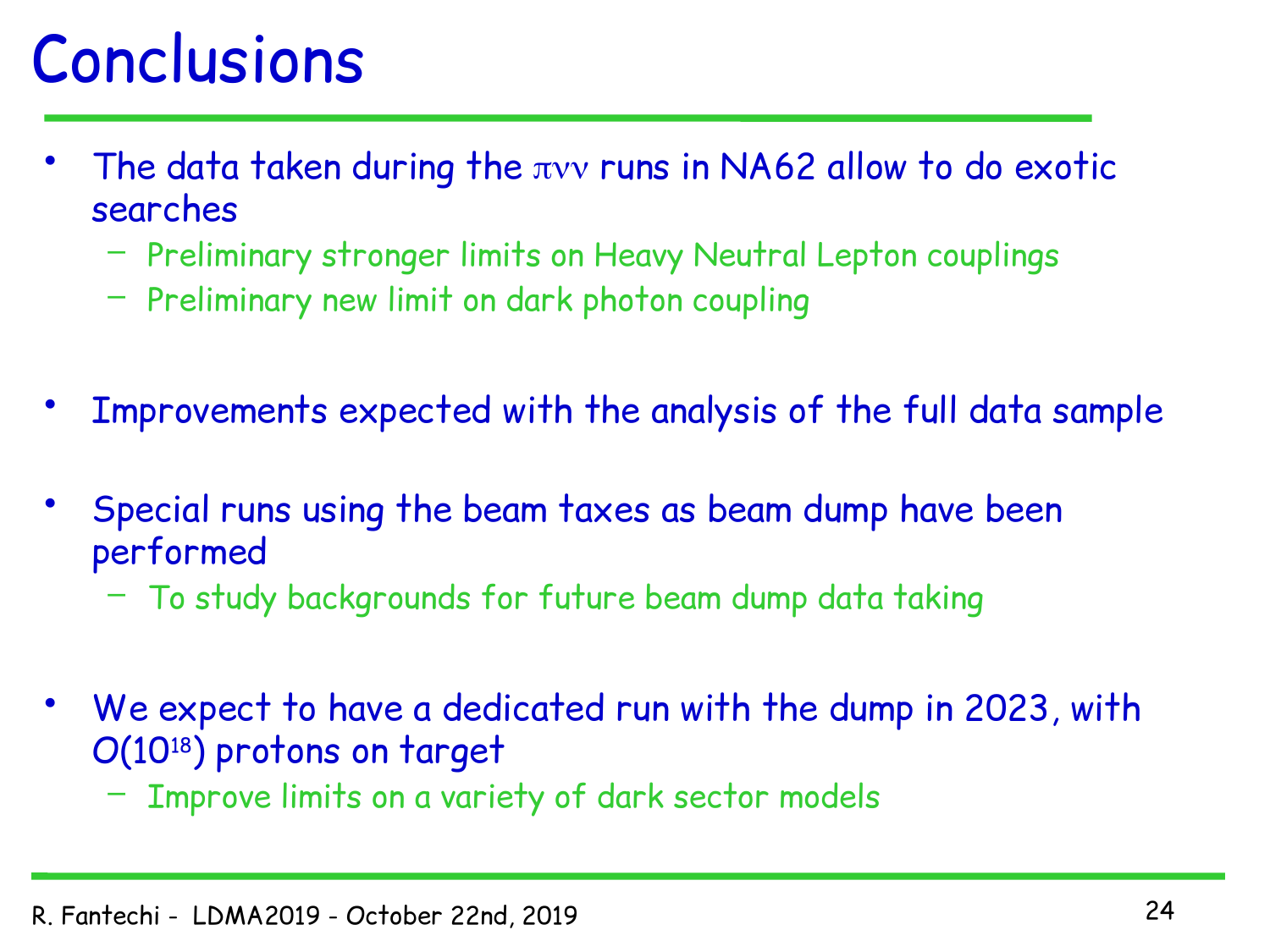

# Conclusions
The data taken during the πνν runs in NA62 allow to do exotic searches
Preliminary stronger limits on Heavy Neutral Lepton couplings
Preliminary new limit on dark photon coupling

Improvements expected with the analysis of the full data sample

Special runs using the beam taxes as beam dump have been performed
To study backgrounds for future beam dump data taking

We expect to have a dedicated run with the dump in 2023, with O(1018) protons on target
Improve limits on a variety of dark sector models

R. Fantechi -  LDMA2019 - October 22nd, 2019